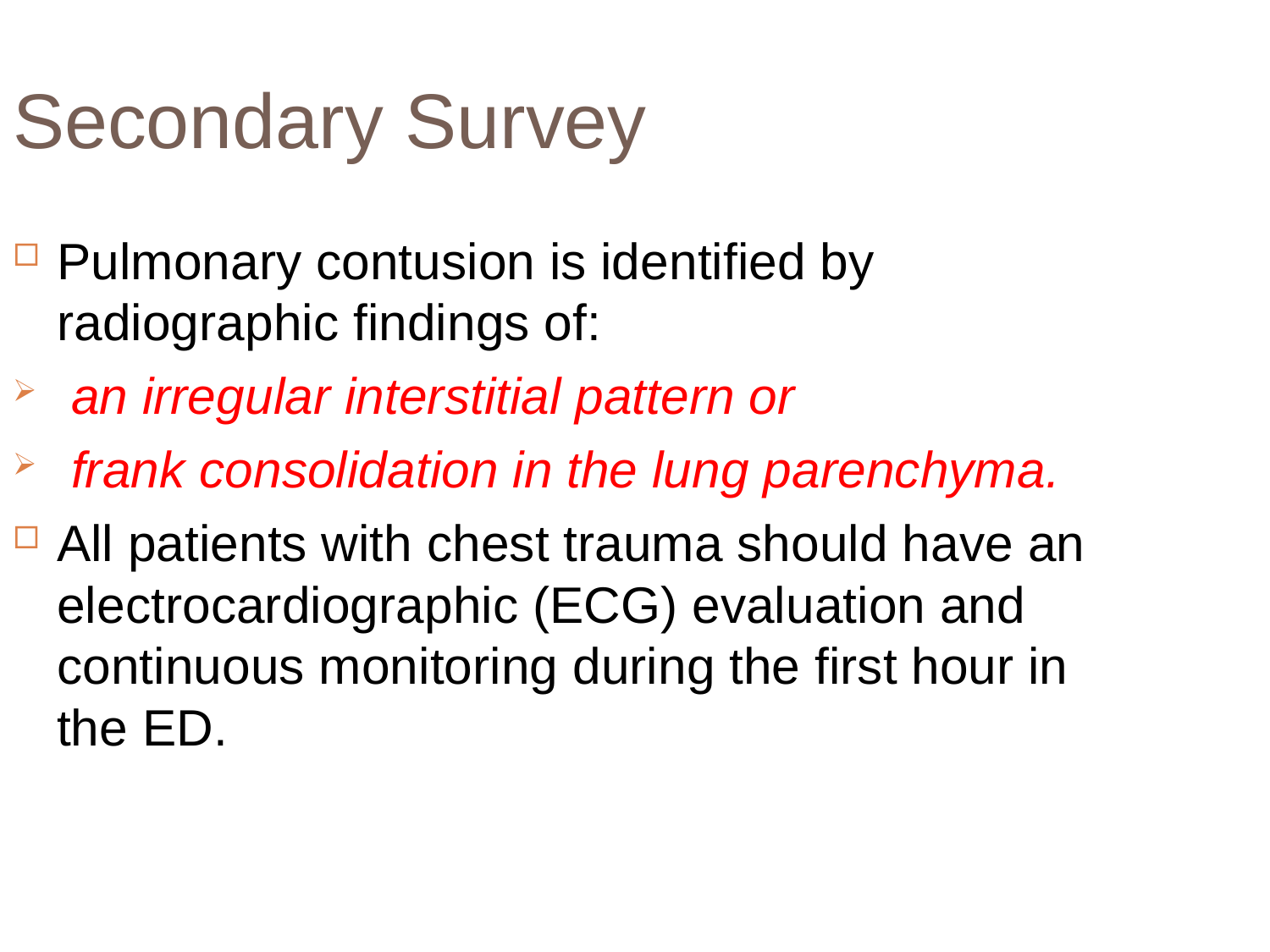

Secondary Survey
Pulmonary contusion is identified by radiographic findings of:
 an irregular interstitial pattern or
 frank consolidation in the lung parenchyma.
All patients with chest trauma should have an electrocardiographic (ECG) evaluation and continuous monitoring during the first hour in the ED.